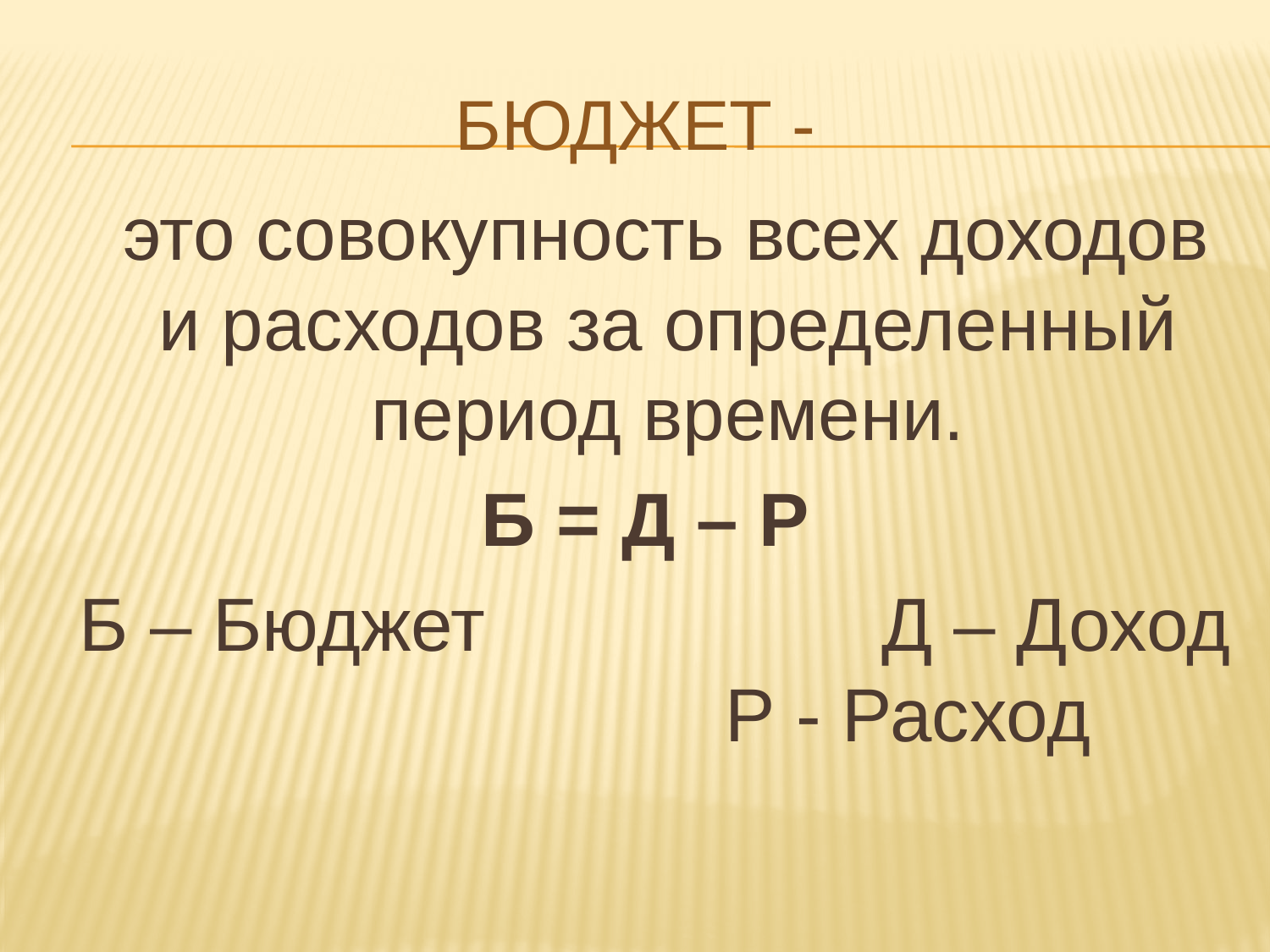

# Бюджет -
  это совокупность всех доходов и расходов за определенный период времени.
Б = Д – Р
 Б – Бюджет                   Д – Доход                             Р - Расход